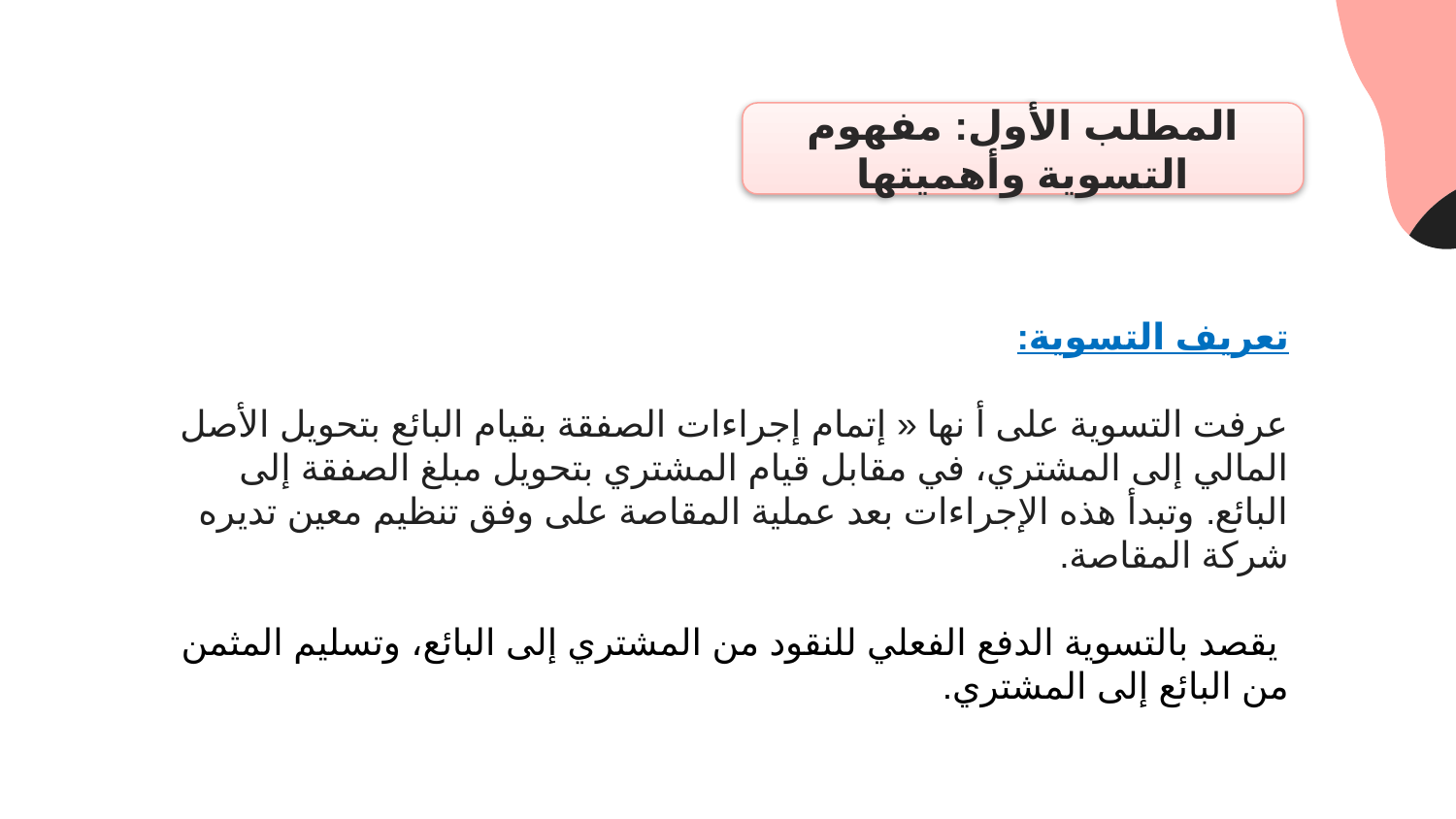

المطلب الأول: مفهوم التسوية وأهميتها
تعريف التسوية:

عرفت التسوية على أ نها « إتمام إجراءات الصفقة بقيام البائع بتحويل الأصل المالي إلى المشتري، في مقابل قيام المشتري بتحويل مبلغ الصفقة إلى البائع. وتبدأ هذه الإجراءات بعد عملية المقاصة على وفق تنظيم معين تديره شركة المقاصة.

 يقصد بالتسوية الدفع الفعلي للنقود من المشتري إلى البائع، وتسليم المثمن من البائع إلى المشتري.